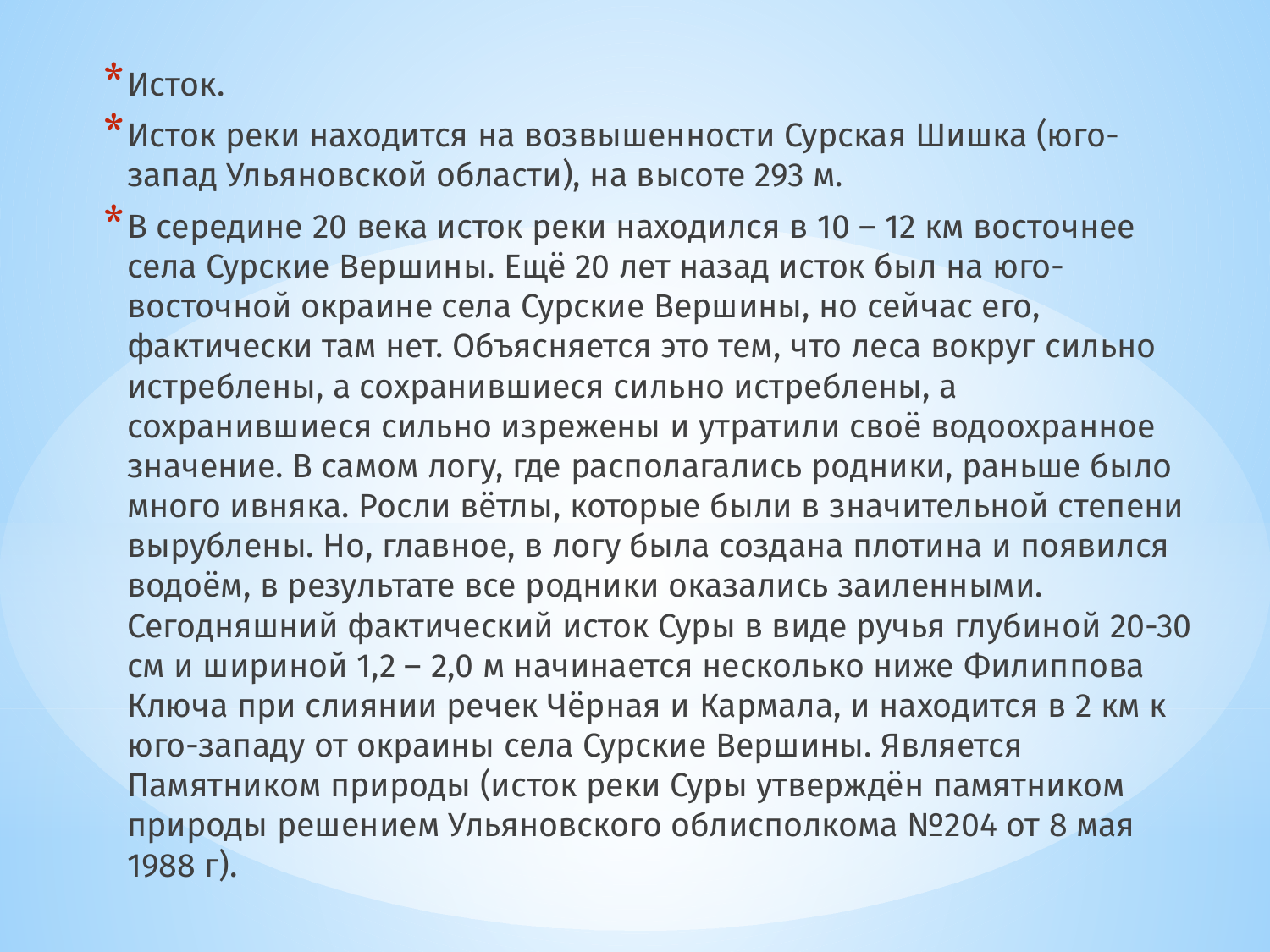

Исток.
Исток реки находится на возвышенности Сурская Шишка (юго-запад Ульяновской области), на высоте 293 м.
В середине 20 века исток реки находился в 10 – 12 км восточнее села Сурские Вершины. Ещё 20 лет назад исток был на юго-восточной окраине села Сурские Вершины, но сейчас его, фактически там нет. Объясняется это тем, что леса вокруг сильно истреблены, а сохранившиеся сильно истреблены, а сохранившиеся сильно изрежены и утратили своё водоохранное значение. В самом логу, где располагались родники, раньше было много ивняка. Росли вётлы, которые были в значительной степени вырублены. Но, главное, в логу была создана плотина и появился водоём, в результате все родники оказались заиленными. Сегодняшний фактический исток Суры в виде ручья глубиной 20-30 см и шириной 1,2 – 2,0 м начинается несколько ниже Филиппова Ключа при слиянии речек Чёрная и Кармала, и находится в 2 км к юго-западу от окраины села Сурские Вершины. Является Памятником природы (исток реки Суры утверждён памятником природы решением Ульяновского облисполкома №204 от 8 мая 1988 г).